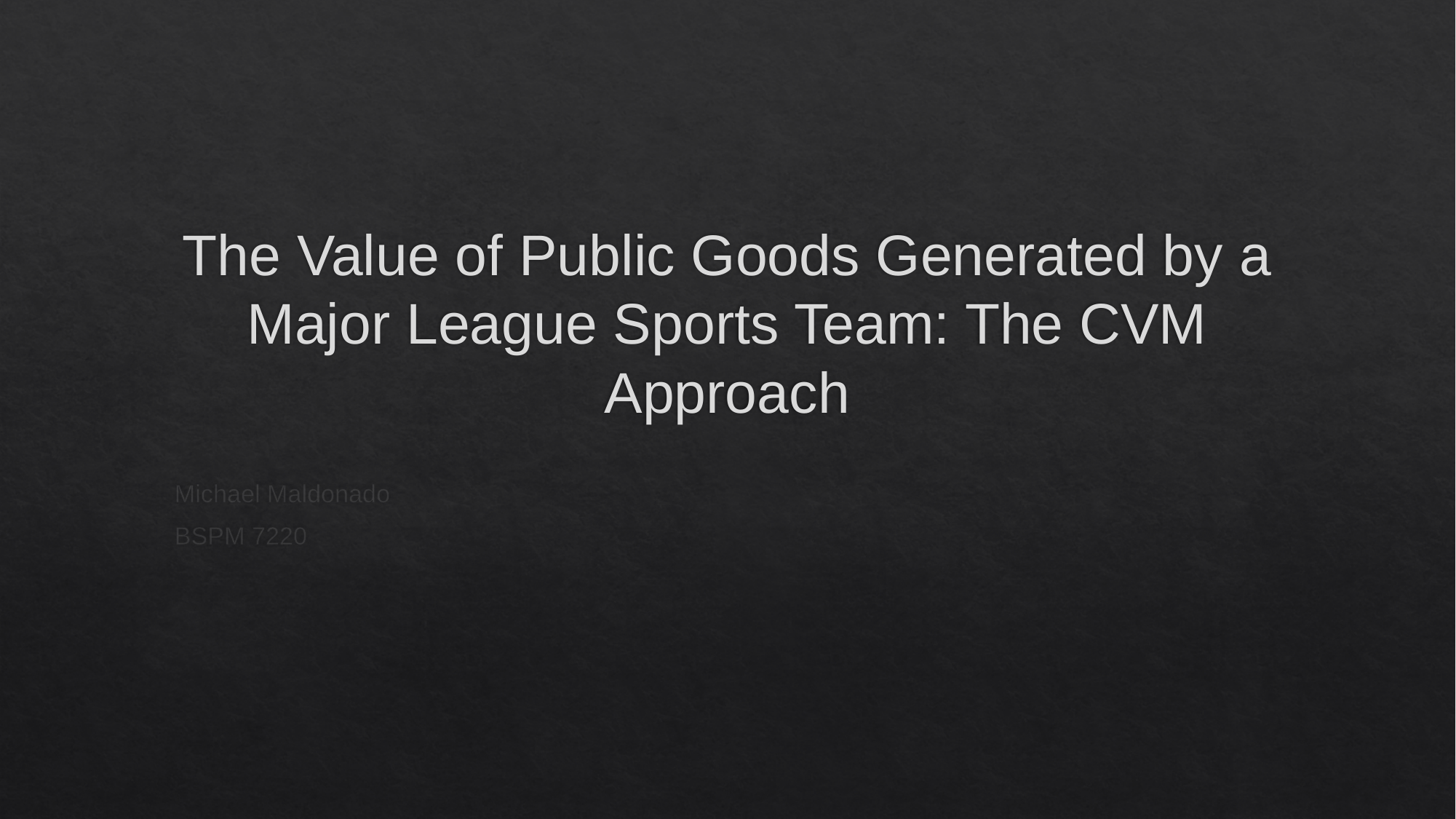

# The Value of Public Goods Generated by a Major League Sports Team: The CVM Approach

Michael Maldonado
BSPM 7220